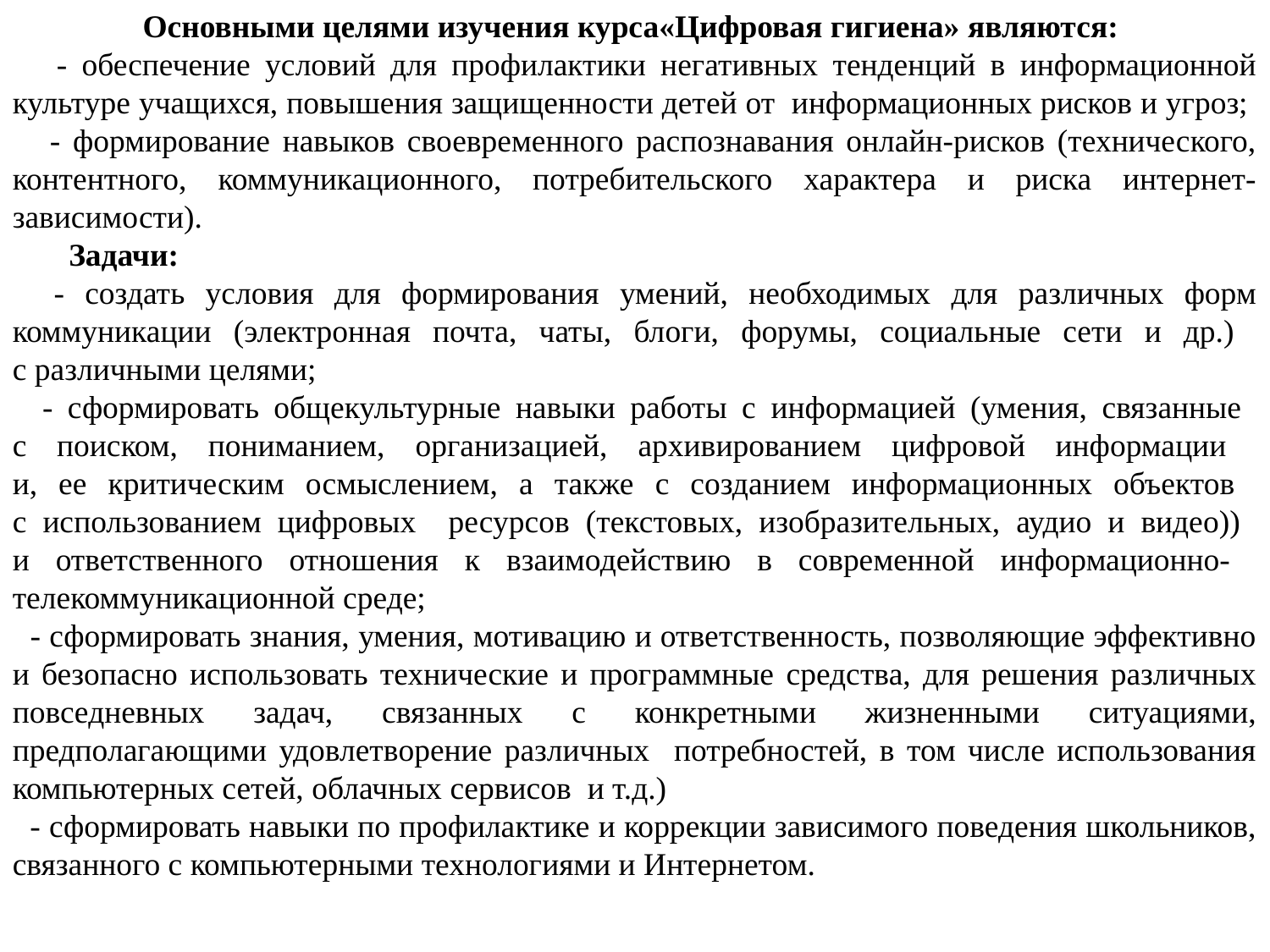

Основными целями изучения курса«Цифровая гигиена» являются:
   - обеспечение условий для профилактики негативных тенденций в информационной культуре учащихся, повышения защищенности детей от  информационных рисков и угроз;
   - формирование навыков своевременного распознавания онлайн-рисков (технического, контентного, коммуникационного, потребительского характера и риска интернет-зависимости).
       Задачи:
  - создать условия для формирования умений, необходимых для различных форм коммуникации (электронная почта, чаты, блоги, форумы, социальные сети и др.)
с различными целями;
  - сформировать общекультурные навыки работы с информацией (умения, связанные
с поиском, пониманием, организацией, архивированием цифровой информации
и, ее критическим осмыслением, а также с созданием информационных объектов
с использованием цифровых  ресурсов (текстовых, изобразительных, аудио и видео))
и ответственного отношения к взаимодействию в современной информационно-  телекоммуникационной среде;
  - сформировать знания, умения, мотивацию и ответственность, позволяющие эффективно и безопасно использовать технические и программные средства, для решения различных повседневных задач, связанных с конкретными жизненными ситуациями, предполагающими удовлетворение различных  потребностей, в том числе использования компьютерных сетей, облачных сервисов  и т.д.)
  - сформировать навыки по профилактике и коррекции зависимого поведения школьников, связанного с компьютерными технологиями и Интернетом.